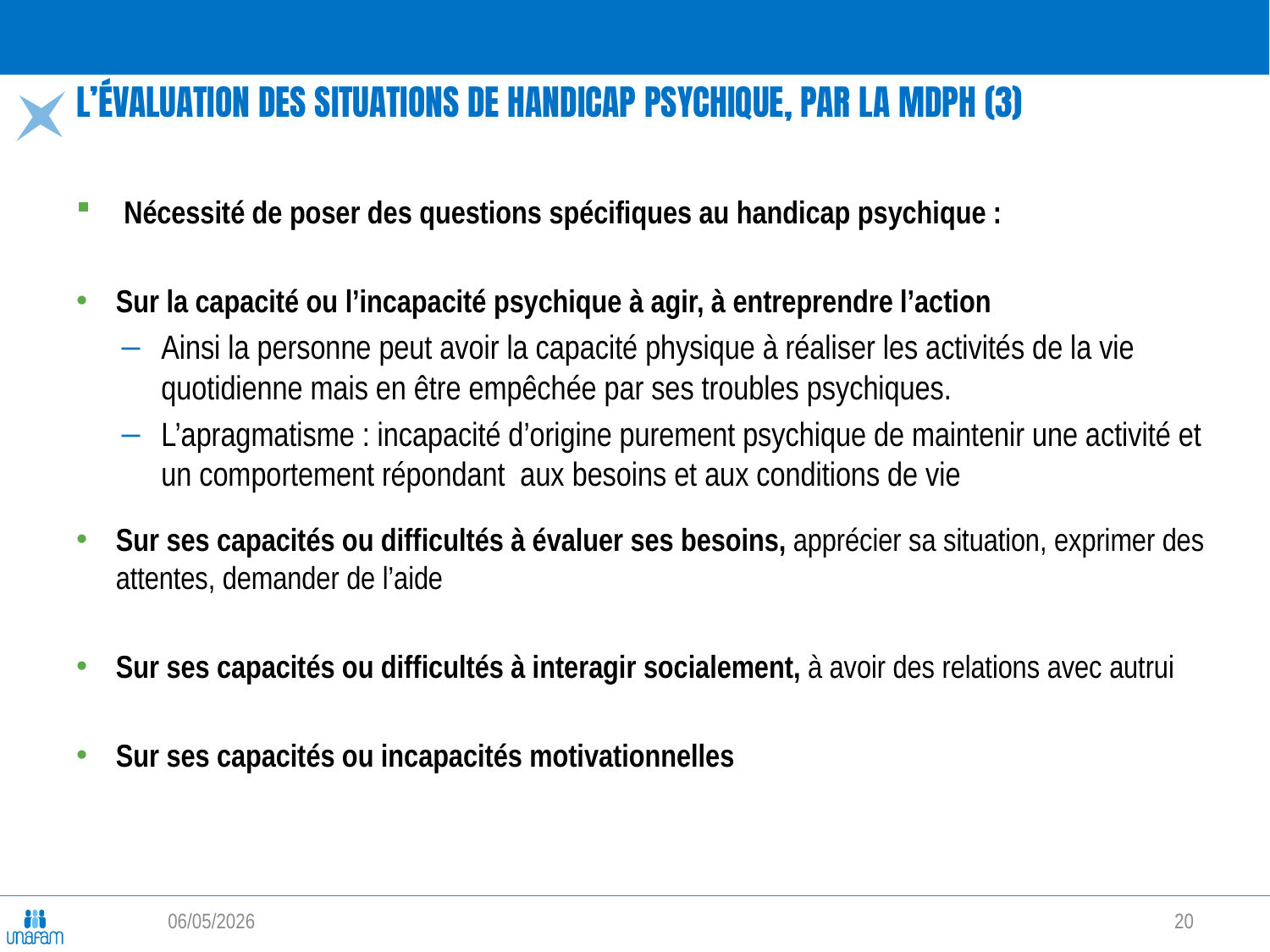

# L’évaluation des situations de handicap psychique, par la MDPH (3)
Nécessité de poser des questions spécifiques au handicap psychique :

Sur la capacité ou l’incapacité psychique à agir, à entreprendre l’action
Ainsi la personne peut avoir la capacité physique à réaliser les activités de la vie quotidienne mais en être empêchée par ses troubles psychiques.
L’apragmatisme : incapacité d’origine purement psychique de maintenir une activité et un comportement répondant  aux besoins et aux conditions de vie

Sur ses capacités ou difficultés à évaluer ses besoins, apprécier sa situation, exprimer des attentes, demander de l’aide

Sur ses capacités ou difficultés à interagir socialement, à avoir des relations avec autrui

Sur ses capacités ou incapacités motivationnelles

06/05/2026
20